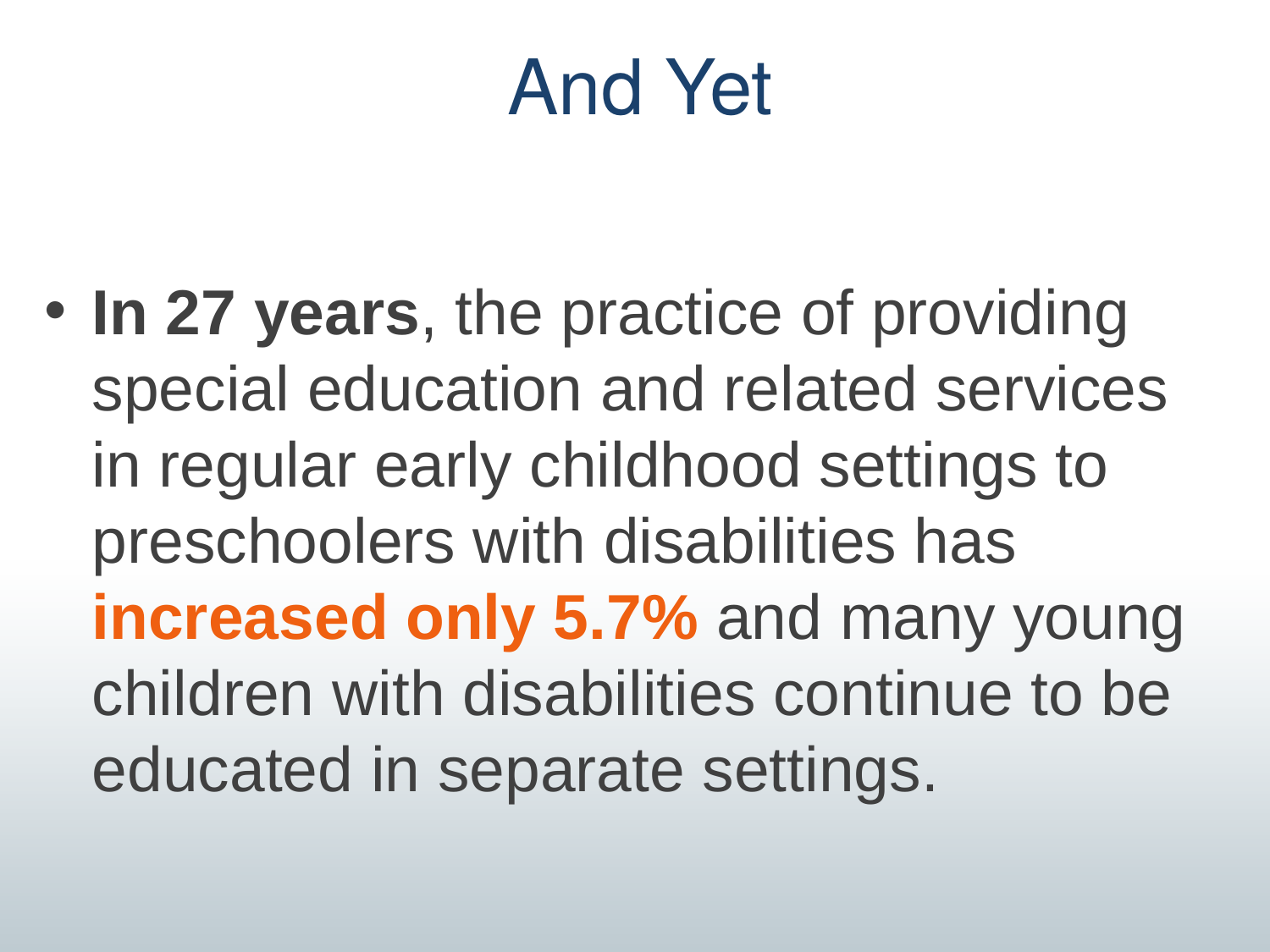

# And Yet
In 27 years, the practice of providing special education and related services in regular early childhood settings to preschoolers with disabilities has increased only 5.7% and many young children with disabilities continue to be educated in separate settings.